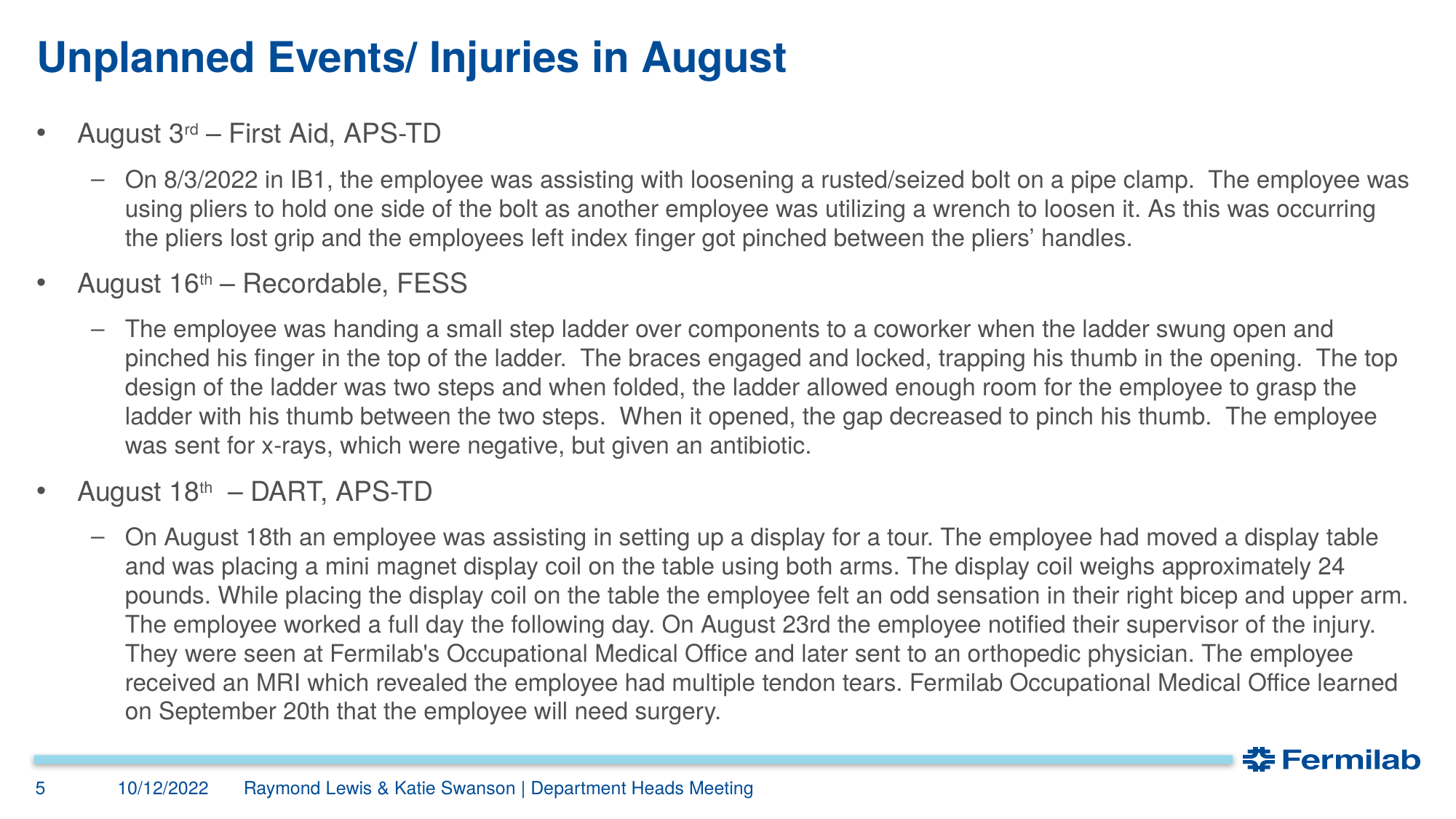

# Unplanned Events/ Injuries in August
August 3rd – First Aid, APS-TD
On 8/3/2022 in IB1, the employee was assisting with loosening a rusted/seized bolt on a pipe clamp.  The employee was using pliers to hold one side of the bolt as another employee was utilizing a wrench to loosen it. As this was occurring the pliers lost grip and the employees left index finger got pinched between the pliers’ handles.
August 16th – Recordable, FESS
The employee was handing a small step ladder over components to a coworker when the ladder swung open and pinched his finger in the top of the ladder.  The braces engaged and locked, trapping his thumb in the opening.  The top design of the ladder was two steps and when folded, the ladder allowed enough room for the employee to grasp the ladder with his thumb between the two steps.  When it opened, the gap decreased to pinch his thumb.  The employee was sent for x-rays, which were negative, but given an antibiotic.
August 18th  – DART, APS-TD
On August 18th an employee was assisting in setting up a display for a tour. The employee had moved a display table and was placing a mini magnet display coil on the table using both arms. The display coil weighs approximately 24 pounds. While placing the display coil on the table the employee felt an odd sensation in their right bicep and upper arm. The employee worked a full day the following day. On August 23rd the employee notified their supervisor of the injury. They were seen at Fermilab's Occupational Medical Office and later sent to an orthopedic physician. The employee received an MRI which revealed the employee had multiple tendon tears. Fermilab Occupational Medical Office learned on September 20th that the employee will need surgery.
10/12/2022
5
Raymond Lewis & Katie Swanson | Department Heads Meeting